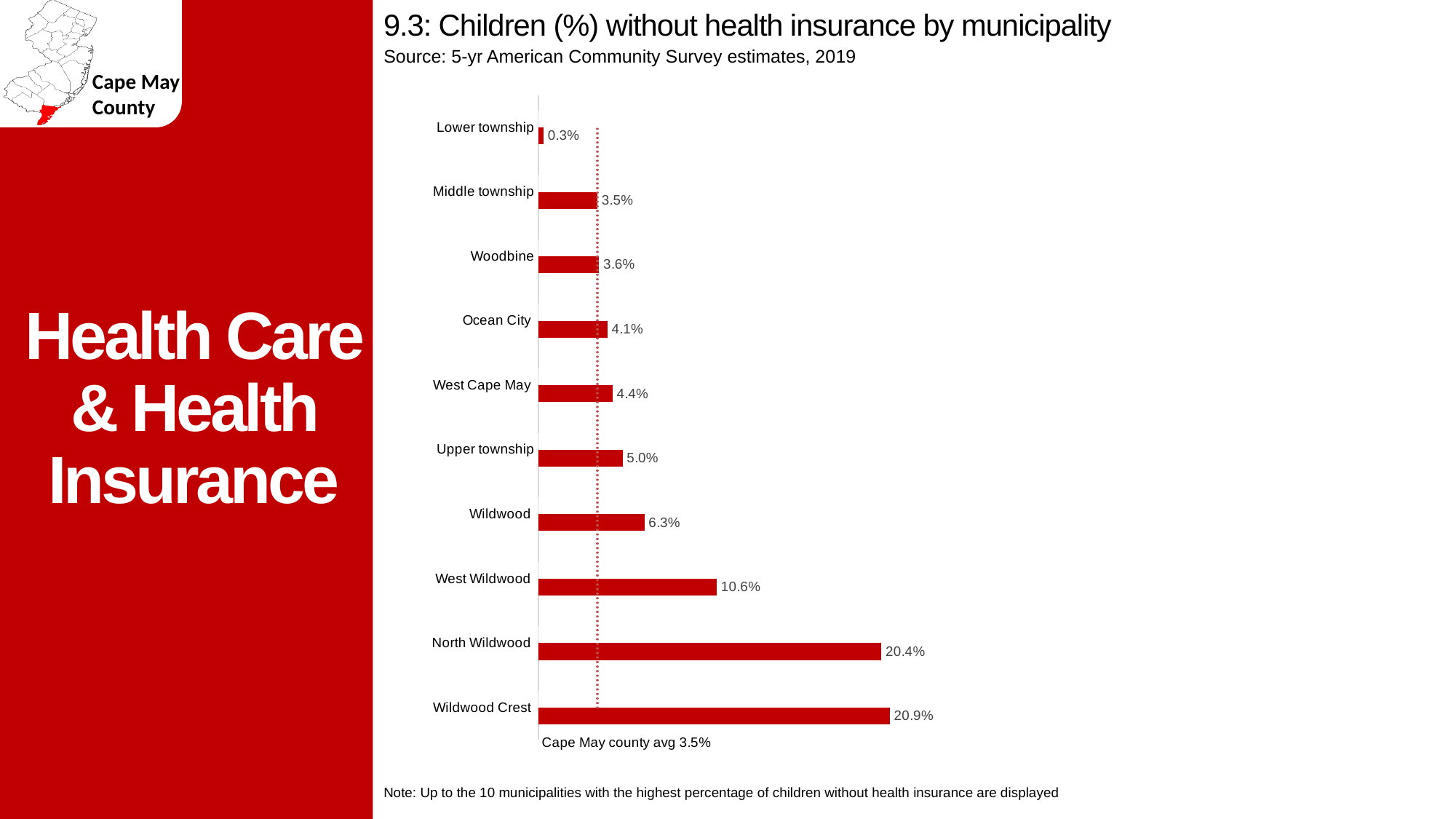

9.3: Children (%) without health insurance by municipality
Source: 5-yr American Community Survey estimates, 2019
Health Care & Health Insurance

### Chart

| Category | No health insurance | Cape May county avg 3.5% |
|---|---|---|
| Wildwood Crest  | 0.209 | 0.035 |
| North Wildwood  | 0.204 | 0.035 |
| West Wildwood  | 0.106 | 0.035 |
| Wildwood  | 0.063 | 0.035 |
| Upper township | 0.05 | 0.035 |
| West Cape May  | 0.044 | 0.035 |
| Ocean City  | 0.041 | 0.035 |
| Woodbine | 0.036 | 0.035 |
| Middle township | 0.035 | 0.035 |
| Lower township | 0.003 | 0.035 |
Note: Up to the 10 municipalities with the highest percentage of children without health insurance are displayed